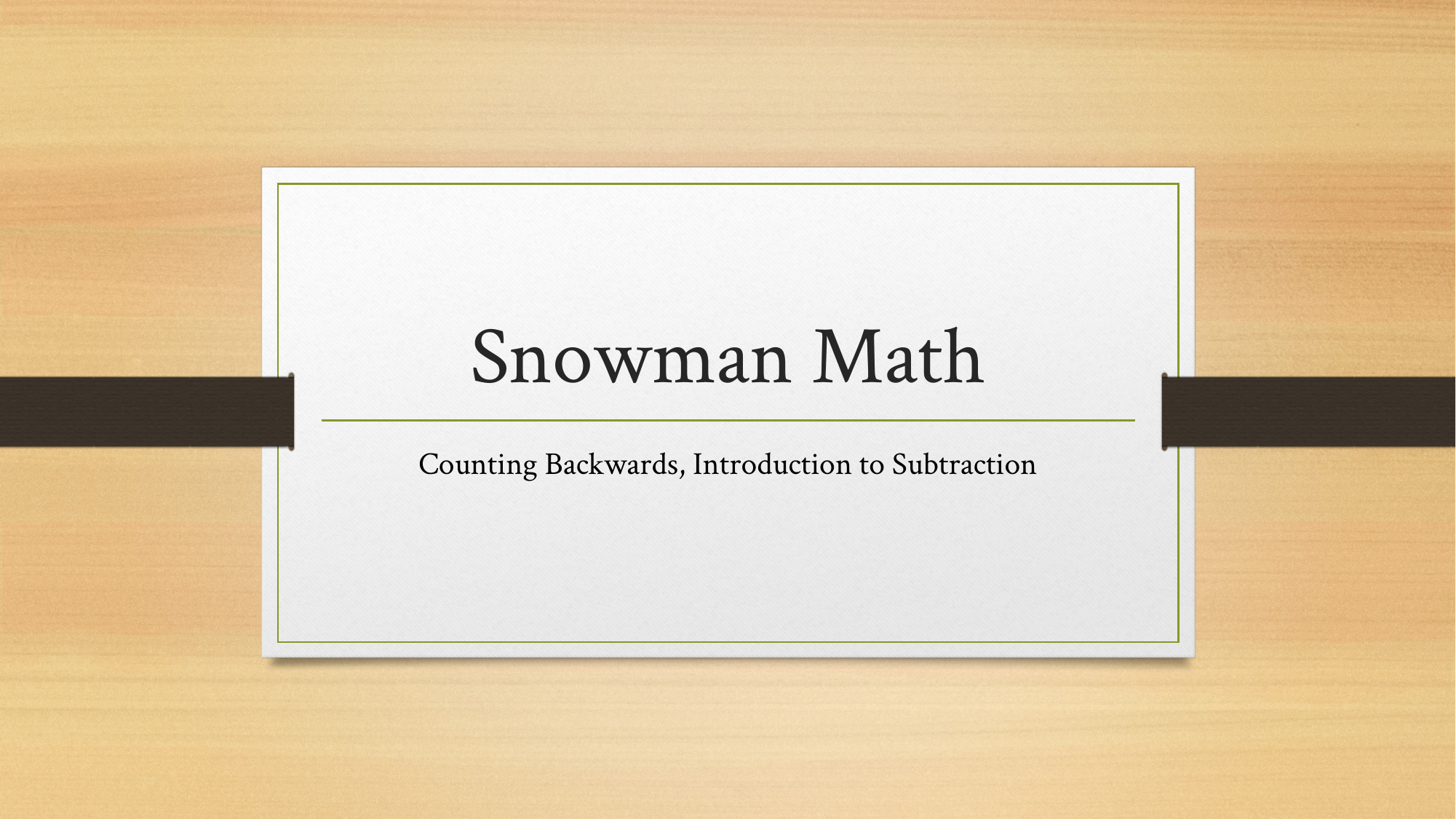

# Snowman Math
Counting Backwards, Introduction to Subtraction